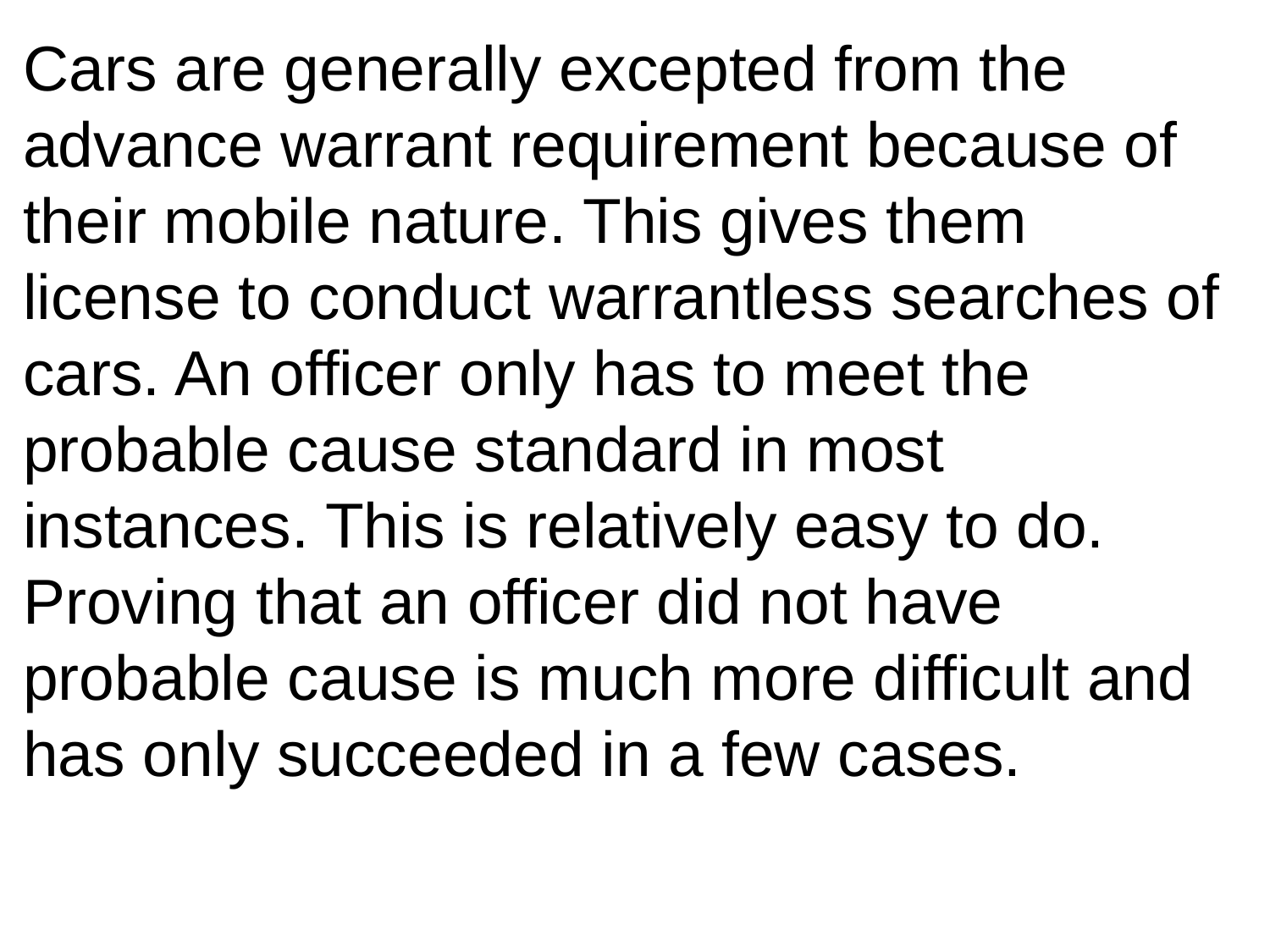

Cars are generally excepted from the advance warrant requirement because of their mobile nature. This gives them license to conduct warrantless searches of cars. An officer only has to meet the probable cause standard in most instances. This is relatively easy to do. Proving that an officer did not have probable cause is much more difficult and has only succeeded in a few cases.